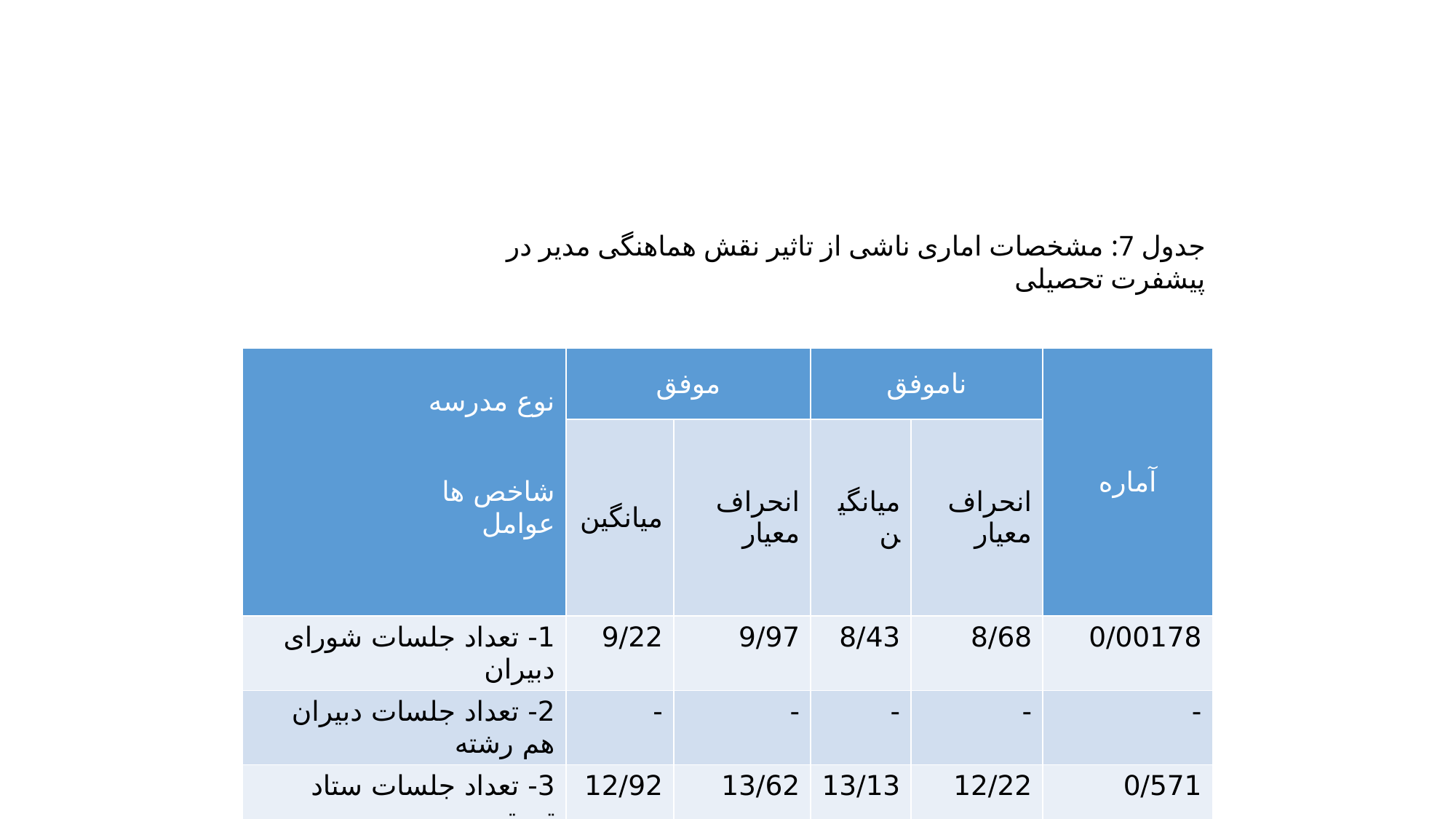

جدول 7: مشخصات اماری ناشی از تاثیر نقش هماهنگی مدیر در پیشفرت تحصیلی
| نوع مدرسه شاخص ها عوامل | موفق |  | ناموفق |  | آماره |
| --- | --- | --- | --- | --- | --- |
|  | میانگین | انحراف معیار | میانگین | انحراف معیار |  |
| 1- تعداد جلسات شورای دبیران | 9/22 | 9/97 | 8/43 | 8/68 | 0/00178 |
| 2- تعداد جلسات دبیران هم رشته | - | - | - | - | - |
| 3- تعداد جلسات ستاد تربیتی | 12/92 | 13/62 | 13/13 | 12/22 | 0/571 |
| 4- تعداد جلسات انجمن اولیا و مربیان | 11/15 | 12/02 | 10/23 | 11/06 | 2/472 |
| 5- تعداد جلسات مدیران در منطقه | 10/96 | 11/25 | 12/1 | 12/60 | 2/517 |